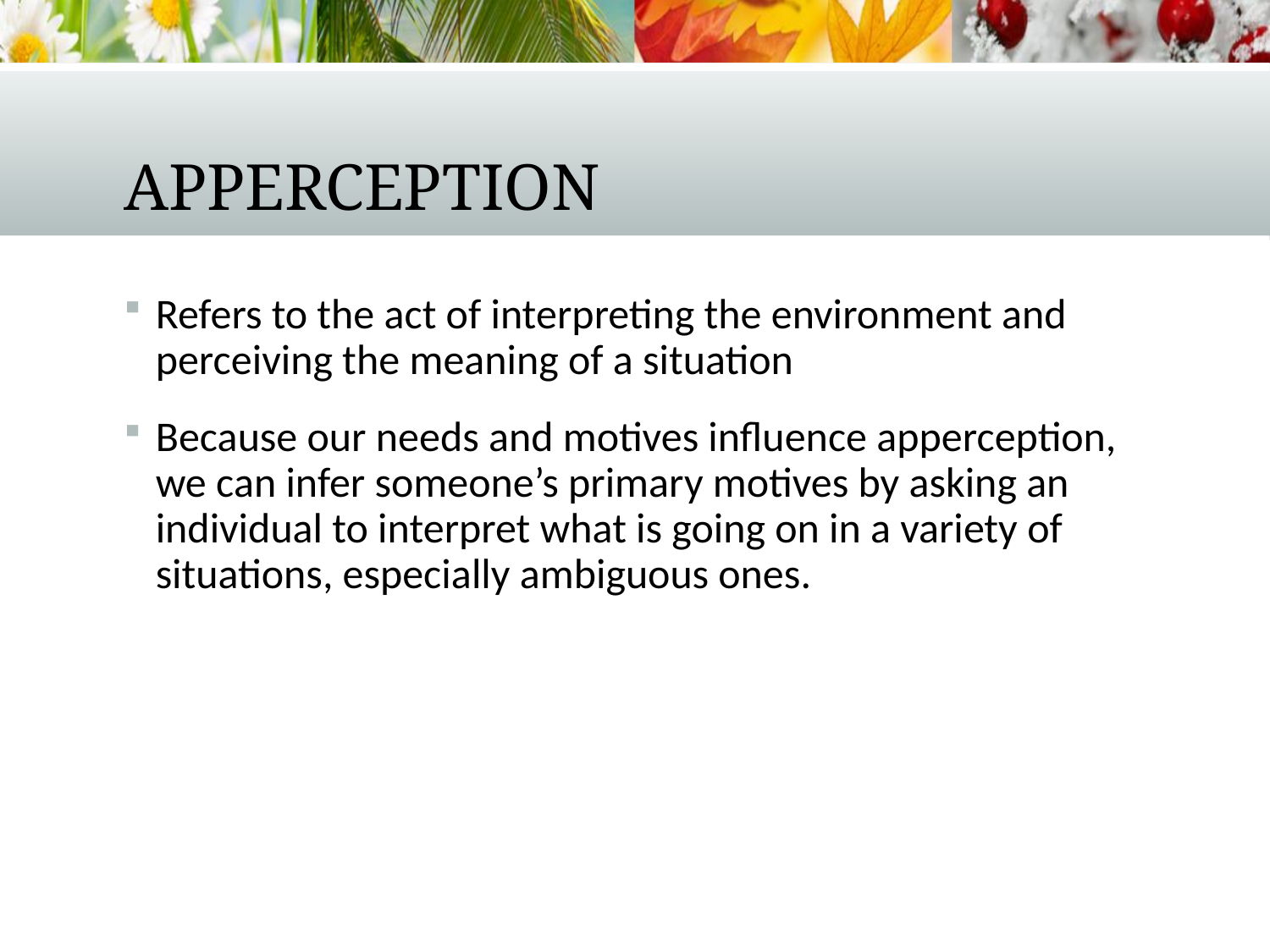

# Apperception
Refers to the act of interpreting the environment and perceiving the meaning of a situation
Because our needs and motives influence apperception, we can infer someone’s primary motives by asking an individual to interpret what is going on in a variety of situations, especially ambiguous ones.